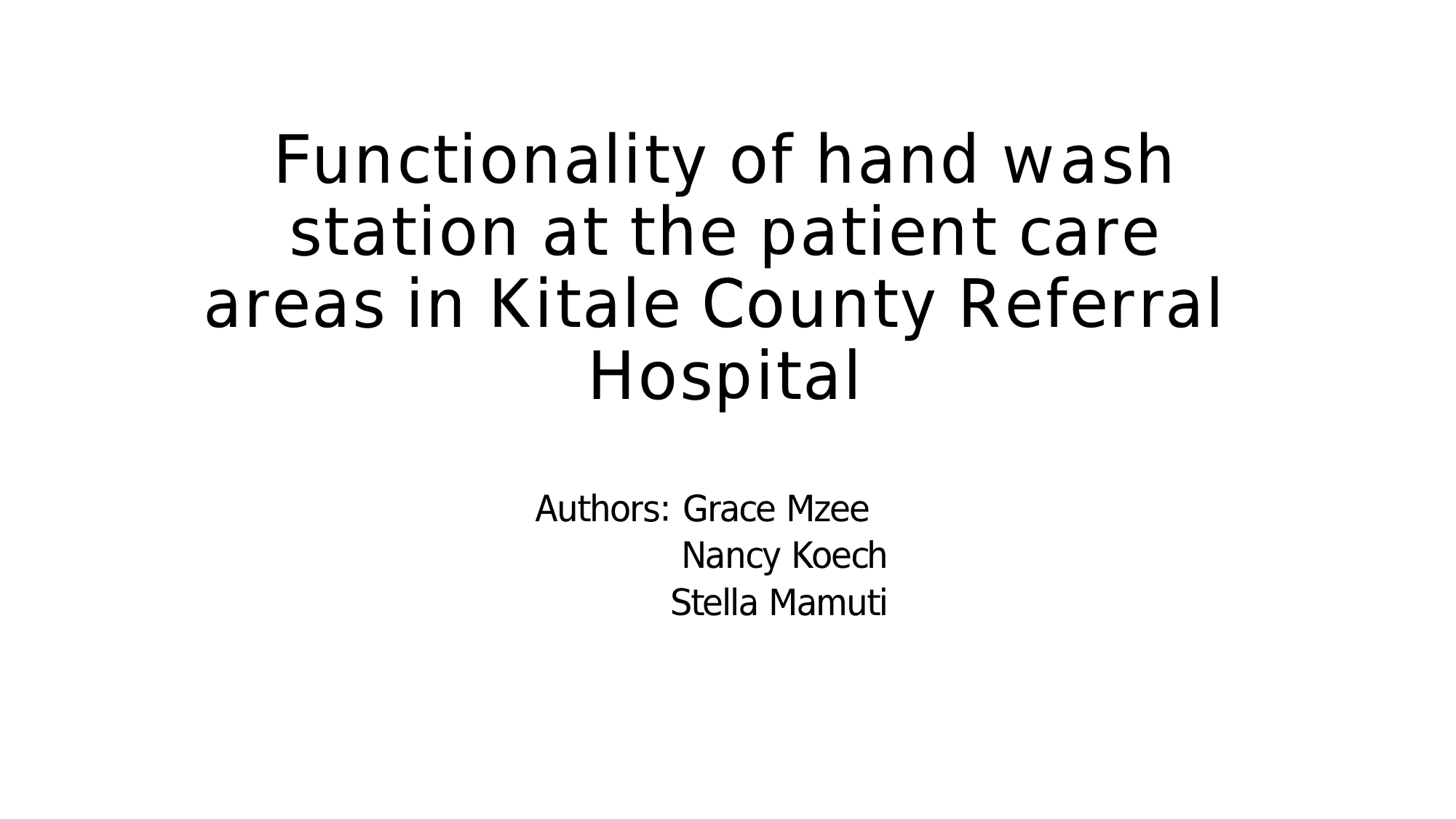

# Functionality of hand wash station at the patient care areas in Kitale County Referral  Hospital

Authors: Grace Mzee
      Nancy Koech
     Stella Mamuti